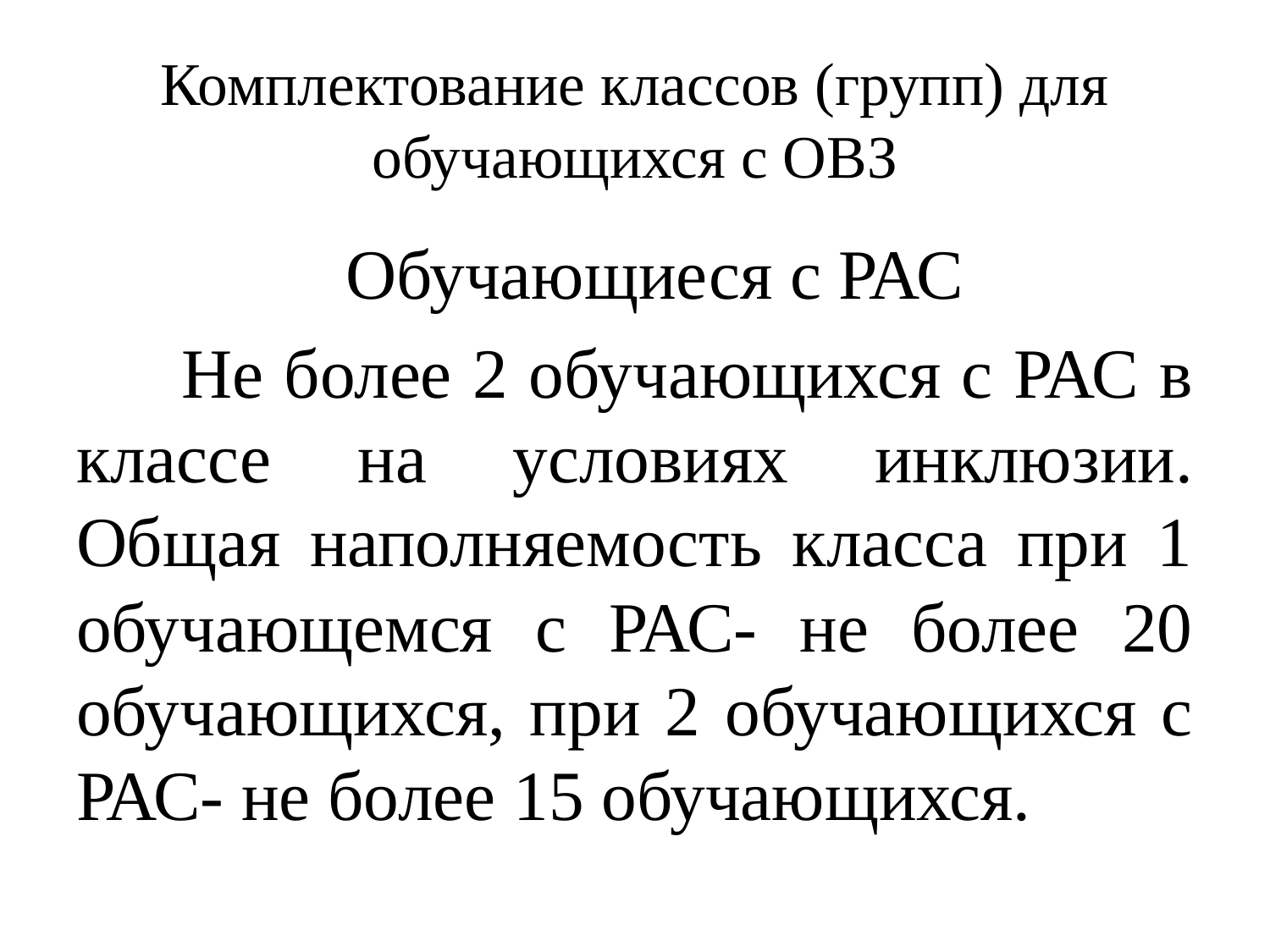

# Комплектование классов (групп) для обучающихся с ОВЗ
                   Обучающиеся с РАС
     Не более 2 обучающихся с РАС в классе на условиях инклюзии. Общая наполняемость класса при 1 обучающемся с РАС- не более 20 обучающихся, при 2 обучающихся с РАС- не более 15 обучающихся.